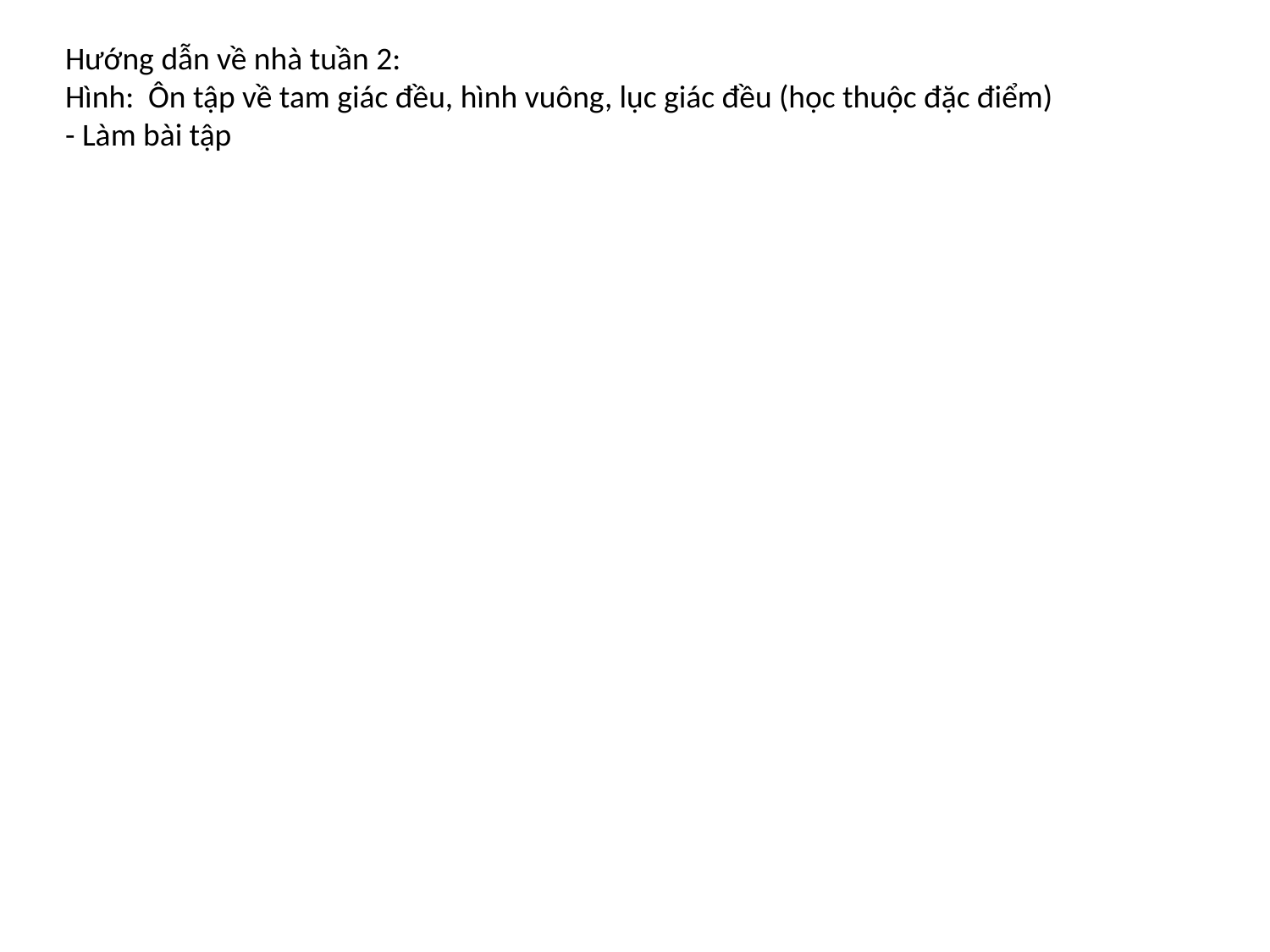

Hướng dẫn về nhà tuần 2:
Hình:  Ôn tập về tam giác đều, hình vuông, lục giác đều (học thuộc đặc điểm)
- Làm bài tập